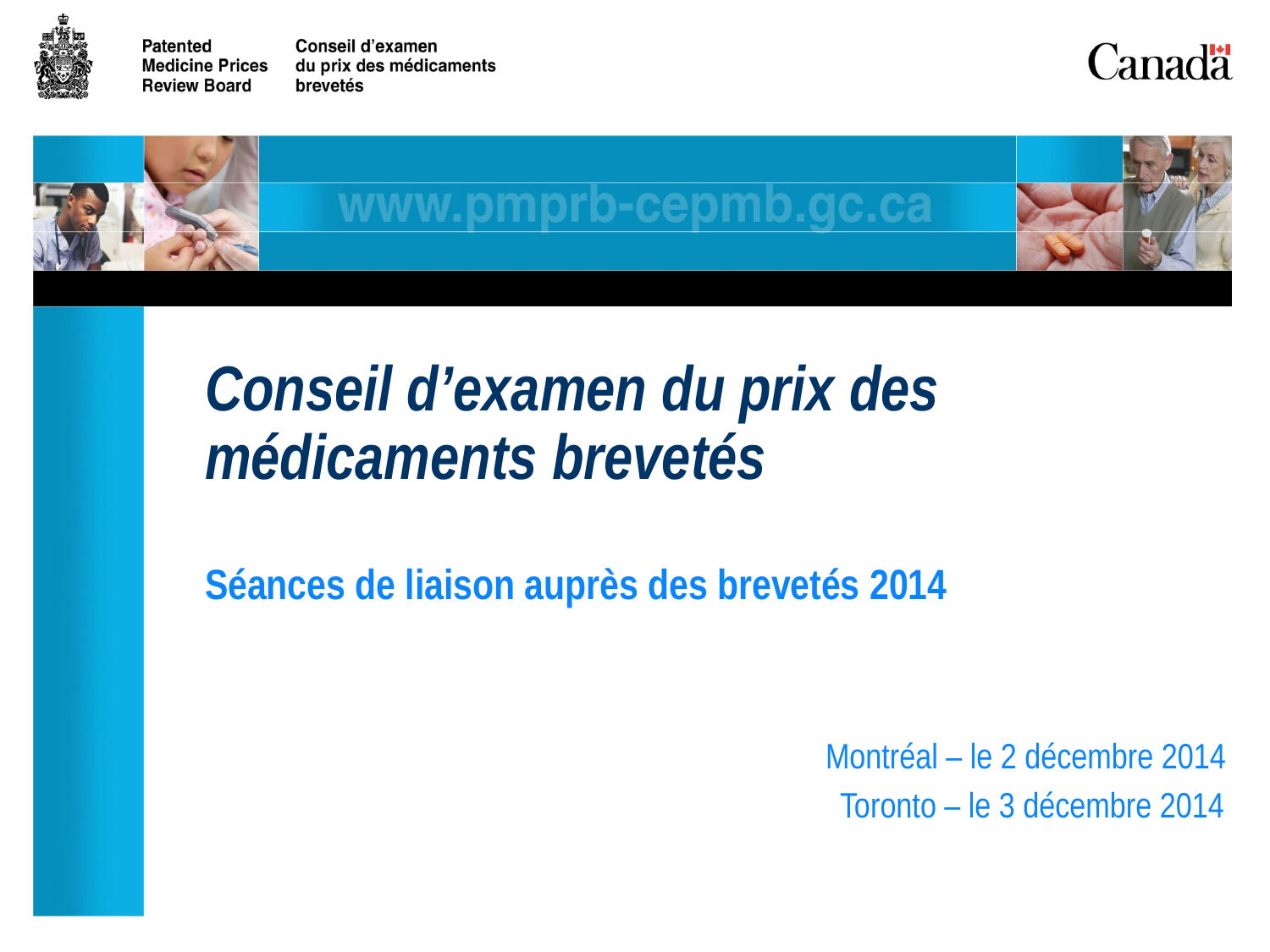

# Conseil d’examen du prix des médicaments brevetés
Séances de liaison auprès des brevetés 2014

				              Montréal – le 2 décembre 2014
					Toronto – le 3 décembre 2014